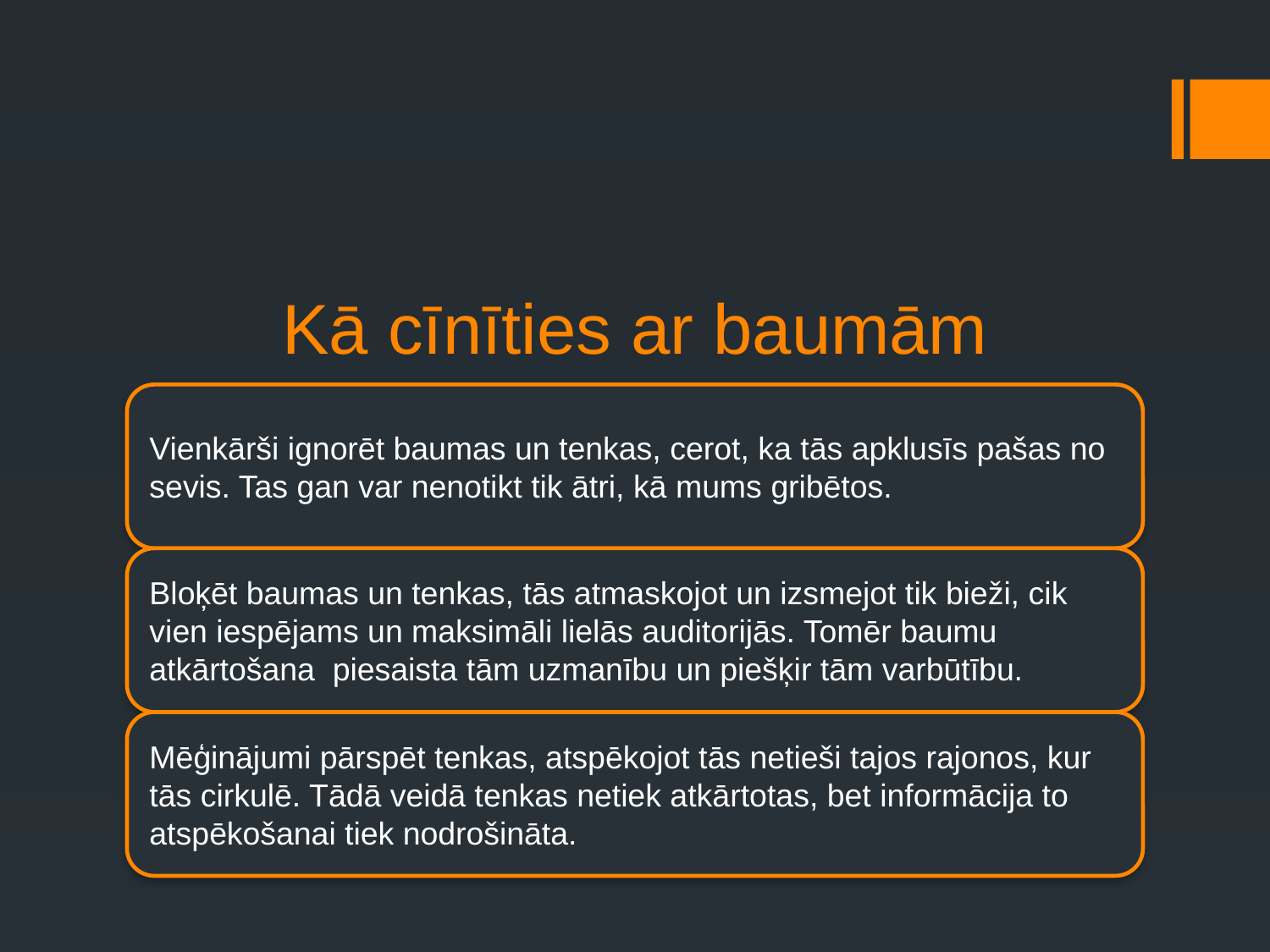

# Kā cīnīties ar baumām
Vienkārši ignorēt baumas un tenkas, cerot, ka tās apklusīs pašas no sevis. Tas gan var nenotikt tik ātri, kā mums gribētos.
Bloķēt baumas un tenkas, tās atmaskojot un izsmejot tik bieži, cik vien iespējams un maksimāli lielās auditorijās. Tomēr baumu atkārtošana  piesaista tām uzmanību un piešķir tām varbūtību.
Mēģinājumi pārspēt tenkas, atspēkojot tās netieši tajos rajonos, kur tās cirkulē. Tādā veidā tenkas netiek atkārtotas, bet informācija to atspēkošanai tiek nodrošināta.